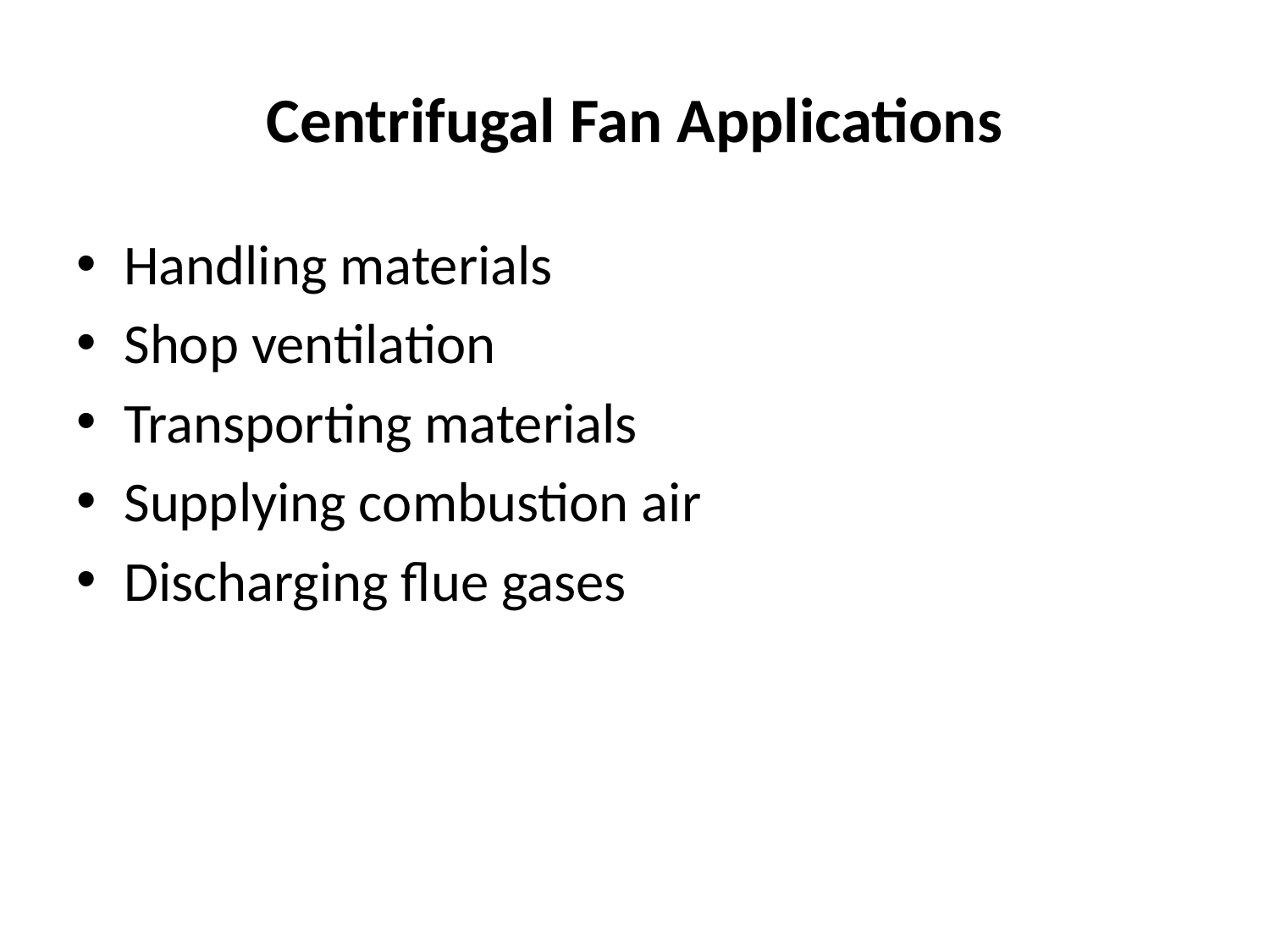

# Centrifugal Fan Applications
Handling materials
Shop ventilation
Transporting materials
Supplying combustion air
Discharging flue gases